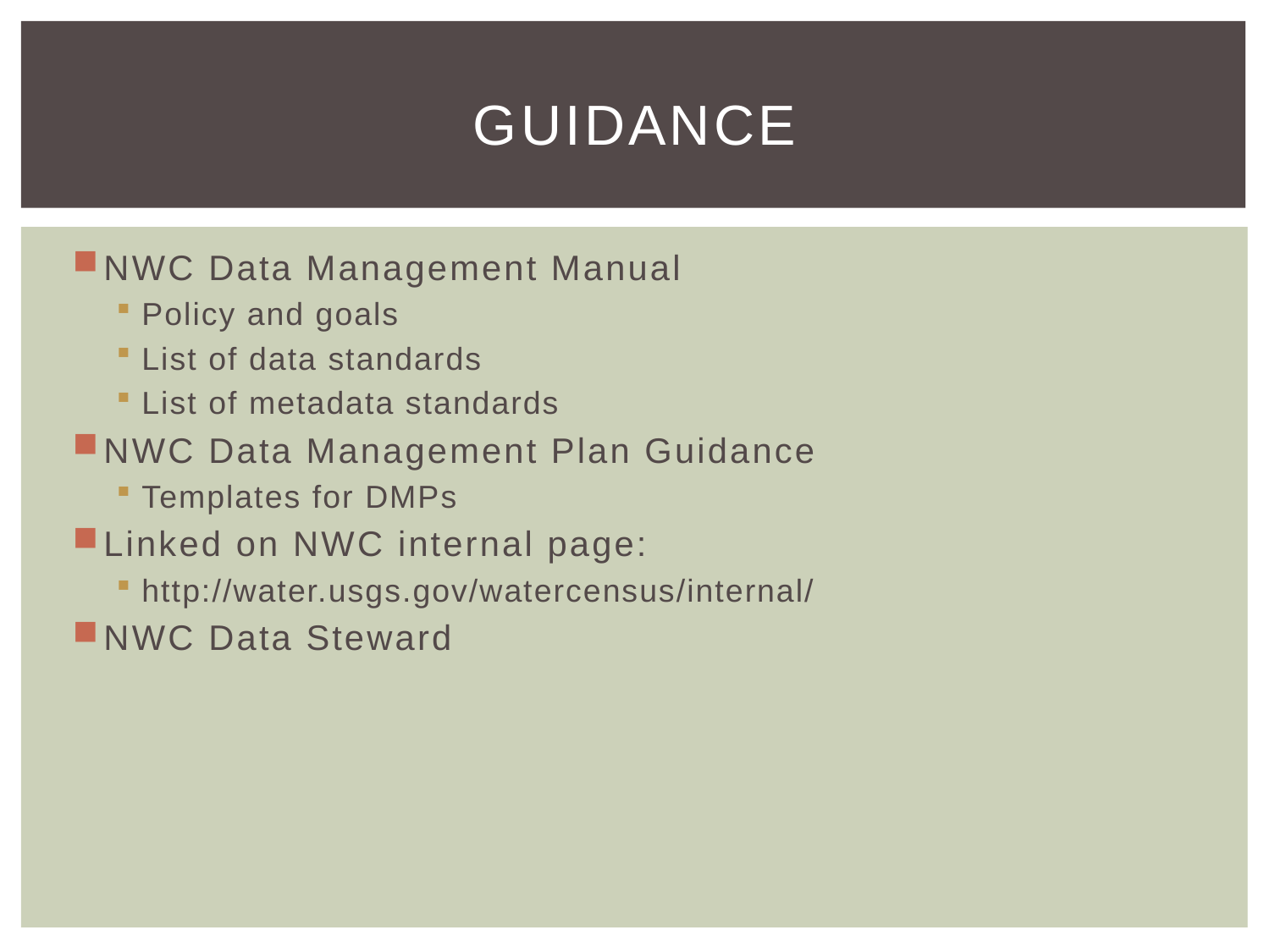

# Guidance
NWC Data Management Manual
Policy and goals
List of data standards
List of metadata standards
NWC Data Management Plan Guidance
Templates for DMPs
Linked on NWC internal page:
http://water.usgs.gov/watercensus/internal/
NWC Data Steward